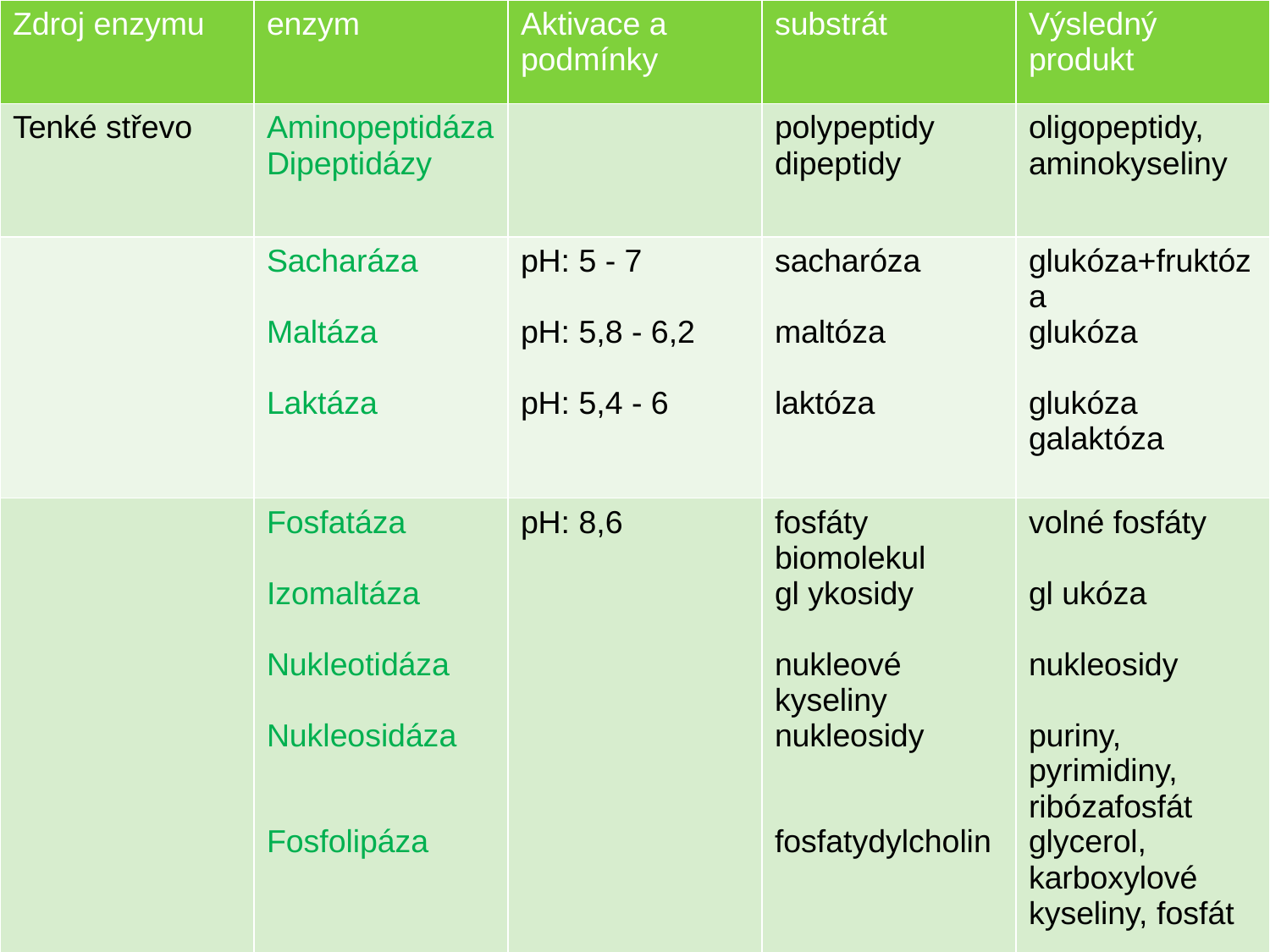

| Zdroj enzymu | enzym | Aktivace a podmínky | substrát | Výsledný produkt |
| --- | --- | --- | --- | --- |
| Tenké střevo | Aminopeptidáza Dipeptidázy |  | polypeptidy dipeptidy | oligopeptidy, aminokyseliny |
|  | Sacharáza Maltáza Laktáza | pH: 5 - 7 pH: 5,8 - 6,2 pH: 5,4 - 6 | sacharóza maltóza laktóza | glukóza+fruktóza glukóza glukóza galaktóza |
|  | Fosfatáza Izomaltáza Nukleotidáza Nukleosidáza Fosfolipáza | pH: 8,6 | fosfáty biomolekul gl ykosidy nukleové kyseliny nukleosidy fosfatydylcholin | volné fosfáty gl ukóza nukleosidy puriny, pyrimidiny, ribózafosfát glycerol, karboxylové kyseliny, fosfát |